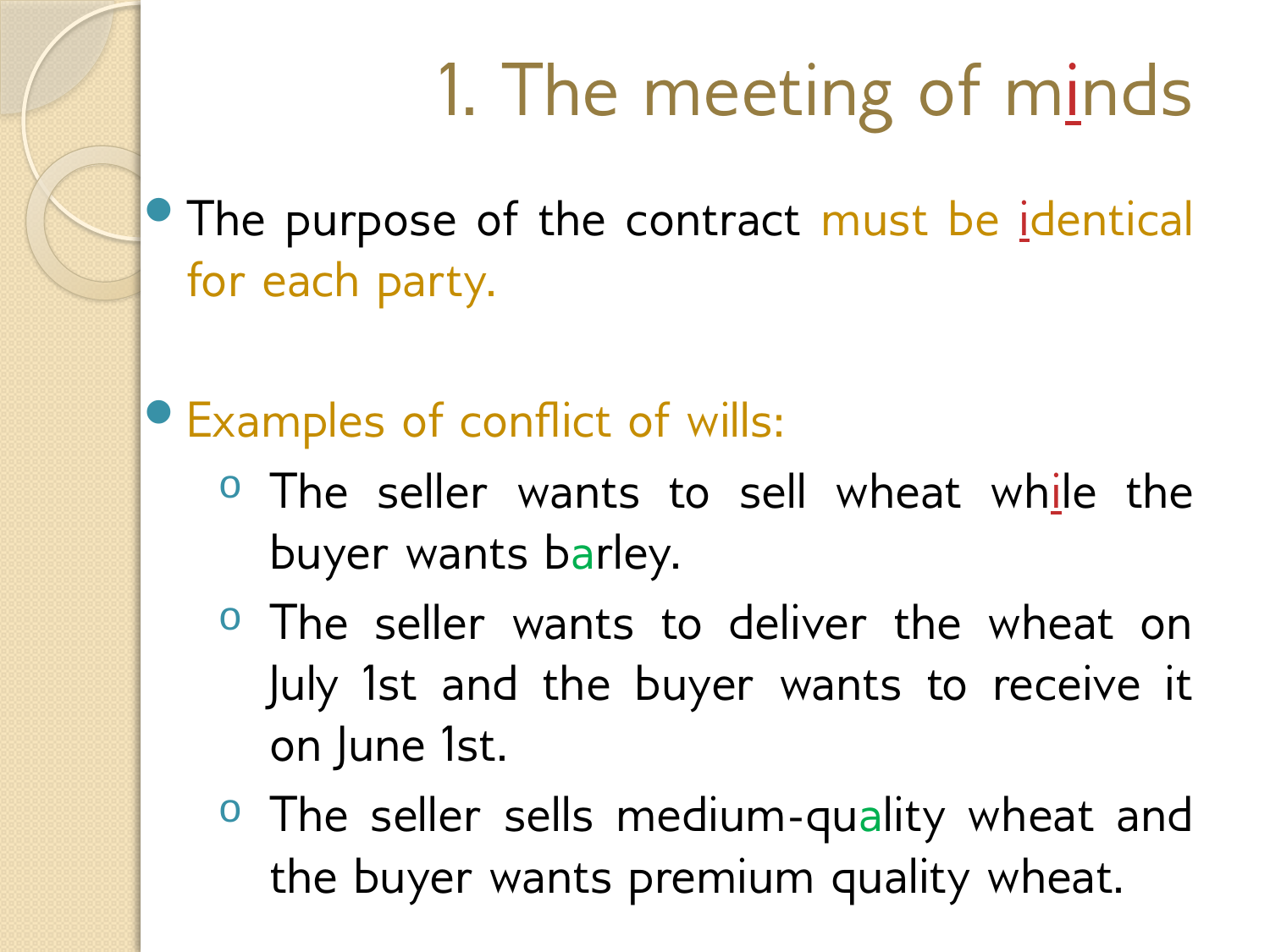

# 1. The meeting of minds
The purpose of the contract must be identical for each party.

Examples of conflict of wills:
The seller wants to sell wheat while the buyer wants barley.
The seller wants to deliver the wheat on July 1st and the buyer wants to receive it on June 1st.
The seller sells medium-quality wheat and the buyer wants premium quality wheat.